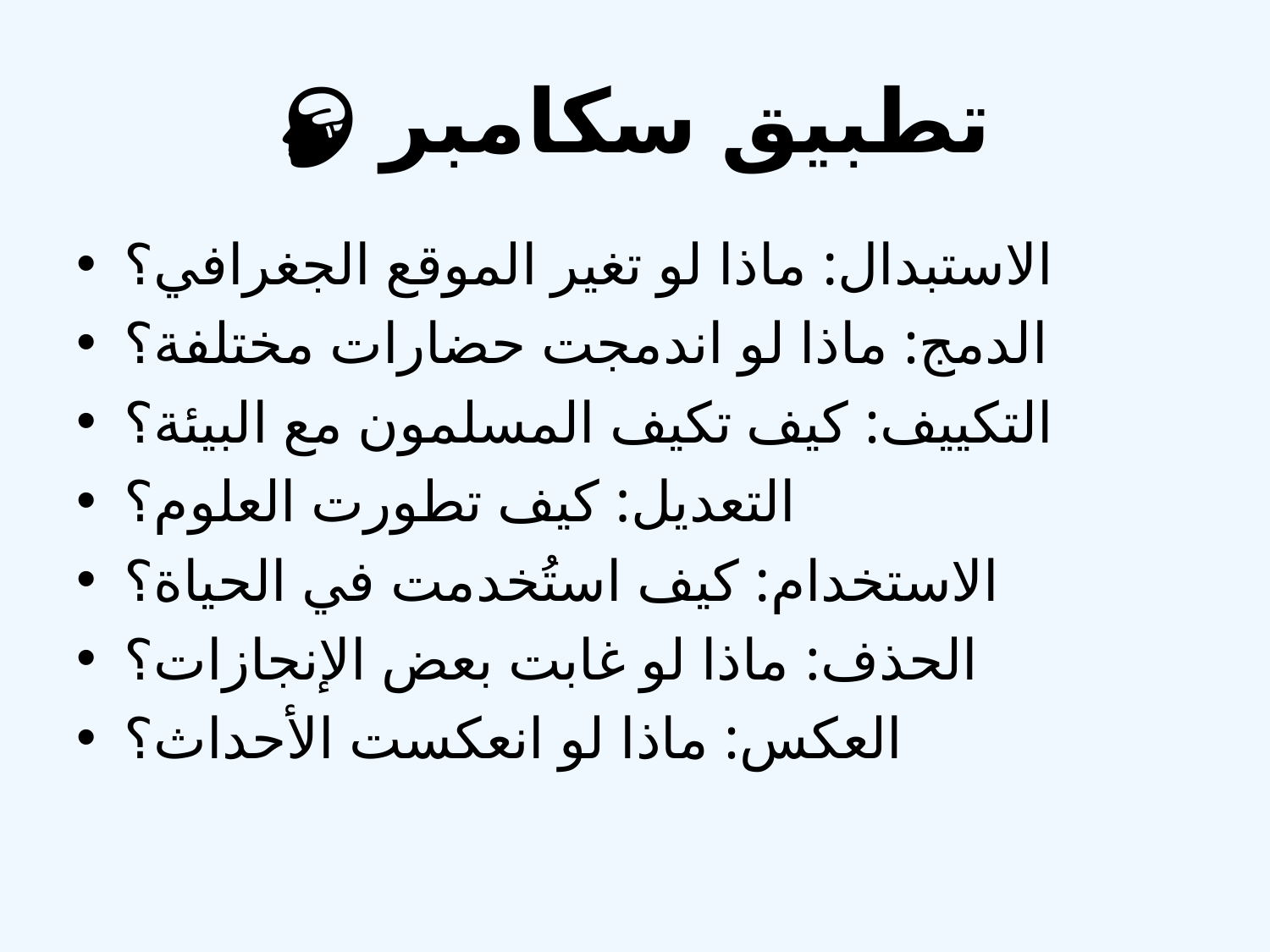

# 🧠 تطبيق سكامبر
الاستبدال: ماذا لو تغير الموقع الجغرافي؟
الدمج: ماذا لو اندمجت حضارات مختلفة؟
التكييف: كيف تكيف المسلمون مع البيئة؟
التعديل: كيف تطورت العلوم؟
الاستخدام: كيف استُخدمت في الحياة؟
الحذف: ماذا لو غابت بعض الإنجازات؟
العكس: ماذا لو انعكست الأحداث؟